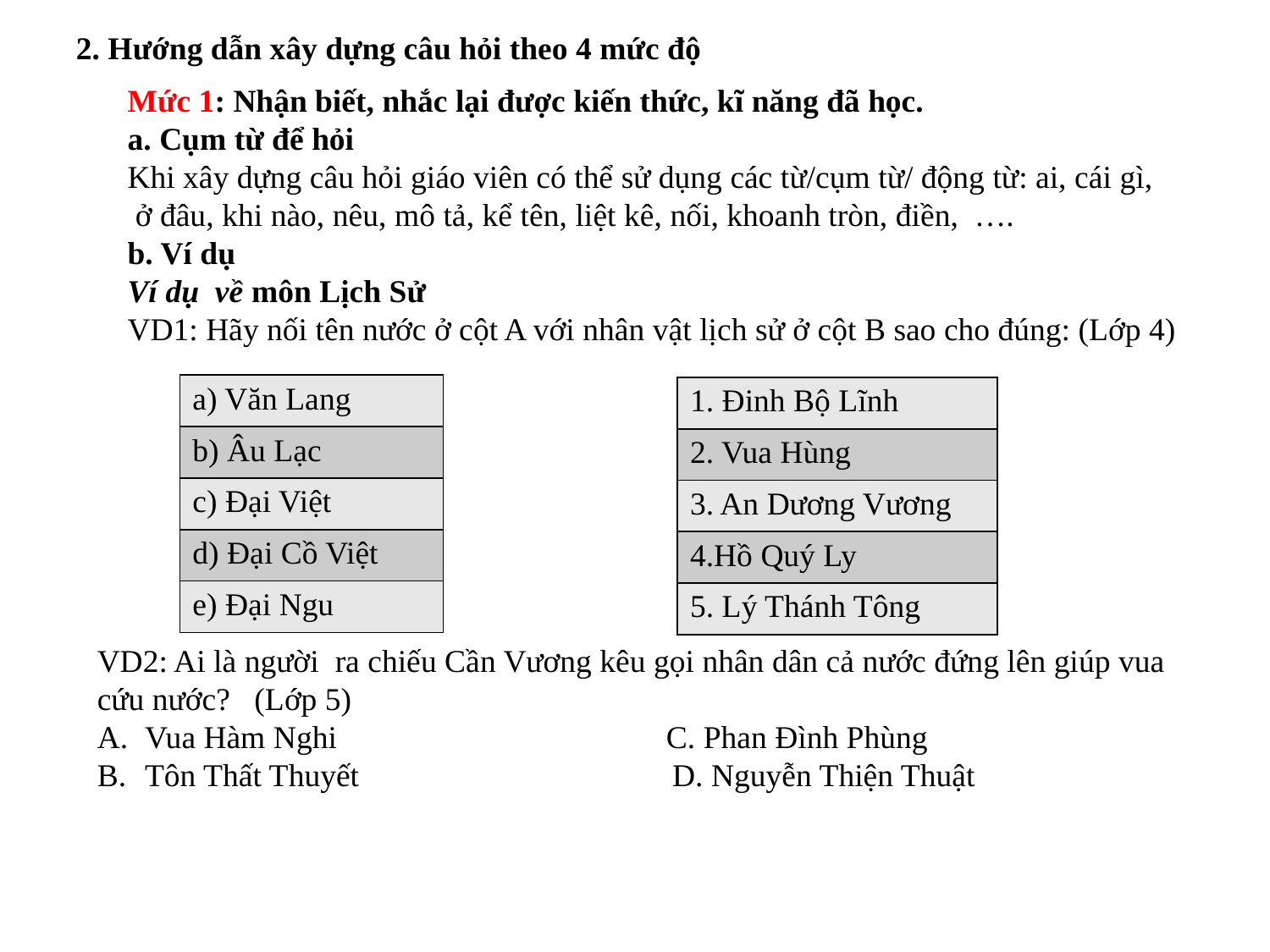

2. Hướng dẫn xây dựng câu hỏi theo 4 mức độ
Mức 1: Nhận biết, nhắc lại được kiến thức, kĩ năng đã học.
a. Cụm từ để hỏi
Khi xây dựng câu hỏi giáo viên có thể sử dụng các từ/cụm từ/ động từ: ai, cái gì,
 ở đâu, khi nào, nêu, mô tả, kể tên, liệt kê, nối, khoanh tròn, điền,  ….
b. Ví dụ
Ví dụ  về môn Lịch Sử
VD1: Hãy nối tên nước ở cột A với nhân vật lịch sử ở cột B sao cho đúng: (Lớp 4)

| a) Văn Lang |
| --- |
| b) Âu Lạc |
| c) Đại Việt |
| d) Đại Cồ Việt |
| e) Đại Ngu |
| 1. Đinh Bộ Lĩnh |
| --- |
| 2. Vua Hùng |
| 3. An Dương Vương |
| 4.Hồ Quý Ly |
| 5. Lý Thánh Tông |
VD2: Ai là người  ra chiếu Cần Vương kêu gọi nhân dân cả nước đứng lên giúp vua cứu nước?   (Lớp 5)
Vua Hàm Nghi                                         C. Phan Đình Phùng
Tôn Thất Thuyết                                       D. Nguyễn Thiện Thuật